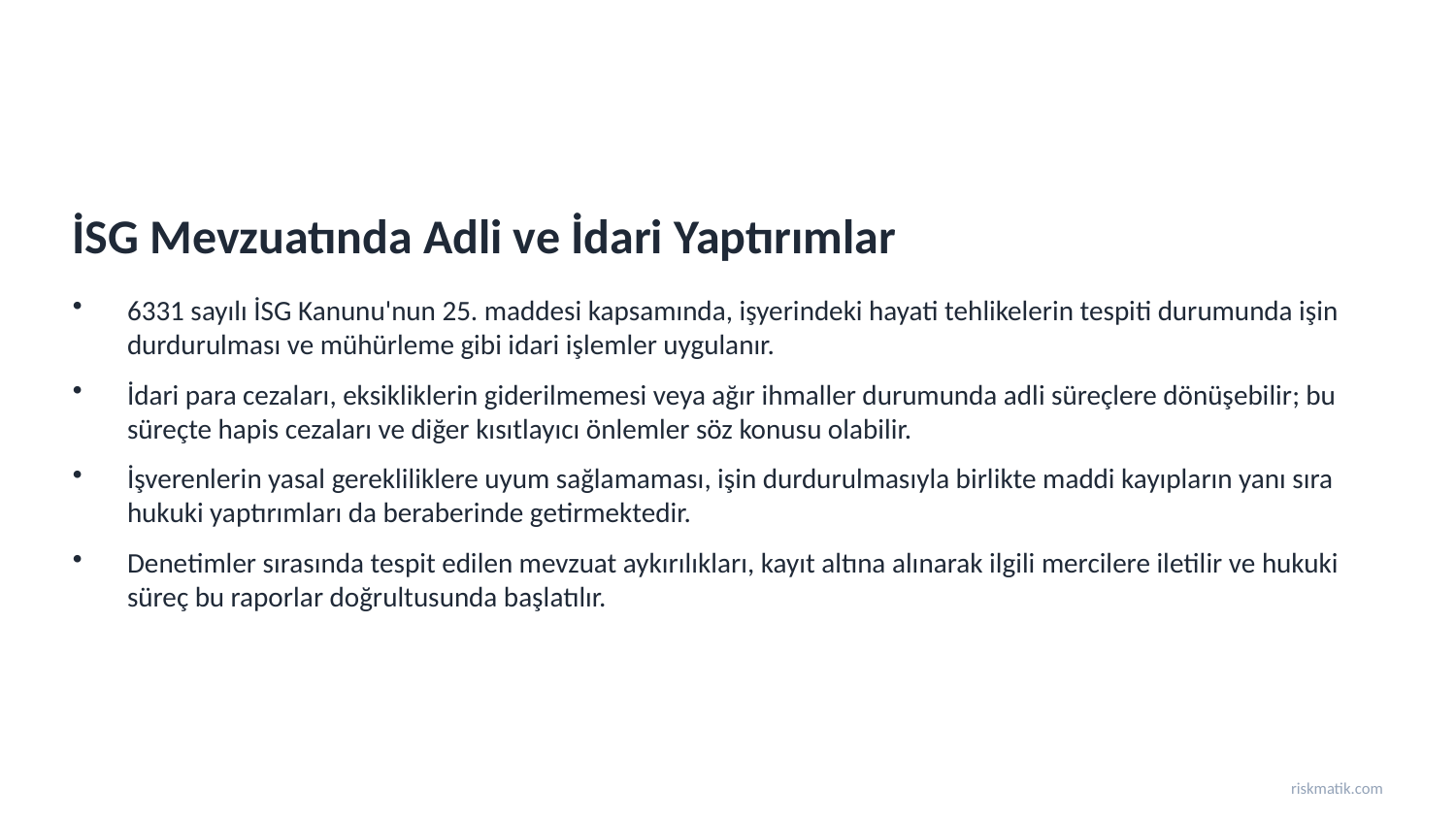

İSG Mevzuatında Adli ve İdari Yaptırımlar
6331 sayılı İSG Kanunu'nun 25. maddesi kapsamında, işyerindeki hayati tehlikelerin tespiti durumunda işin durdurulması ve mühürleme gibi idari işlemler uygulanır.
İdari para cezaları, eksikliklerin giderilmemesi veya ağır ihmaller durumunda adli süreçlere dönüşebilir; bu süreçte hapis cezaları ve diğer kısıtlayıcı önlemler söz konusu olabilir.
İşverenlerin yasal gerekliliklere uyum sağlamaması, işin durdurulmasıyla birlikte maddi kayıpların yanı sıra hukuki yaptırımları da beraberinde getirmektedir.
Denetimler sırasında tespit edilen mevzuat aykırılıkları, kayıt altına alınarak ilgili mercilere iletilir ve hukuki süreç bu raporlar doğrultusunda başlatılır.
riskmatik.com